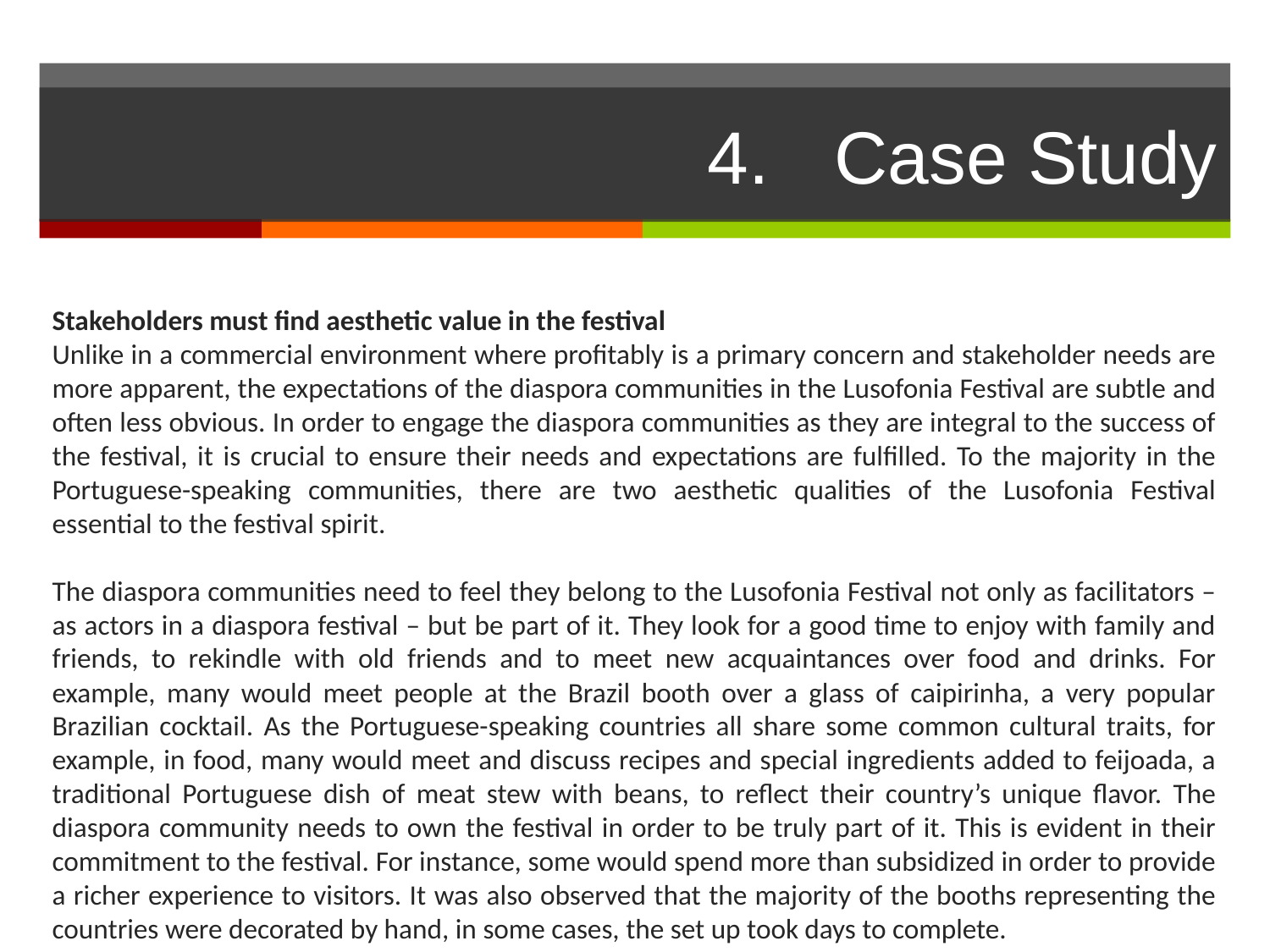

# 4.	Case Study
Stakeholders must find aesthetic value in the festival
Unlike in a commercial environment where profitably is a primary concern and stakeholder needs are more apparent, the expectations of the diaspora communities in the Lusofonia Festival are subtle and often less obvious. In order to engage the diaspora communities as they are integral to the success of the festival, it is crucial to ensure their needs and expectations are fulfilled. To the majority in the Portuguese-speaking communities, there are two aesthetic qualities of the Lusofonia Festival essential to the festival spirit.

The diaspora communities need to feel they belong to the Lusofonia Festival not only as facilitators – as actors in a diaspora festival – but be part of it. They look for a good time to enjoy with family and friends, to rekindle with old friends and to meet new acquaintances over food and drinks. For example, many would meet people at the Brazil booth over a glass of caipirinha, a very popular Brazilian cocktail. As the Portuguese-speaking countries all share some common cultural traits, for example, in food, many would meet and discuss recipes and special ingredients added to feijoada, a traditional Portuguese dish of meat stew with beans, to reflect their country’s unique flavor. The diaspora community needs to own the festival in order to be truly part of it. This is evident in their commitment to the festival. For instance, some would spend more than subsidized in order to provide a richer experience to visitors. It was also observed that the majority of the booths representing the countries were decorated by hand, in some cases, the set up took days to complete.